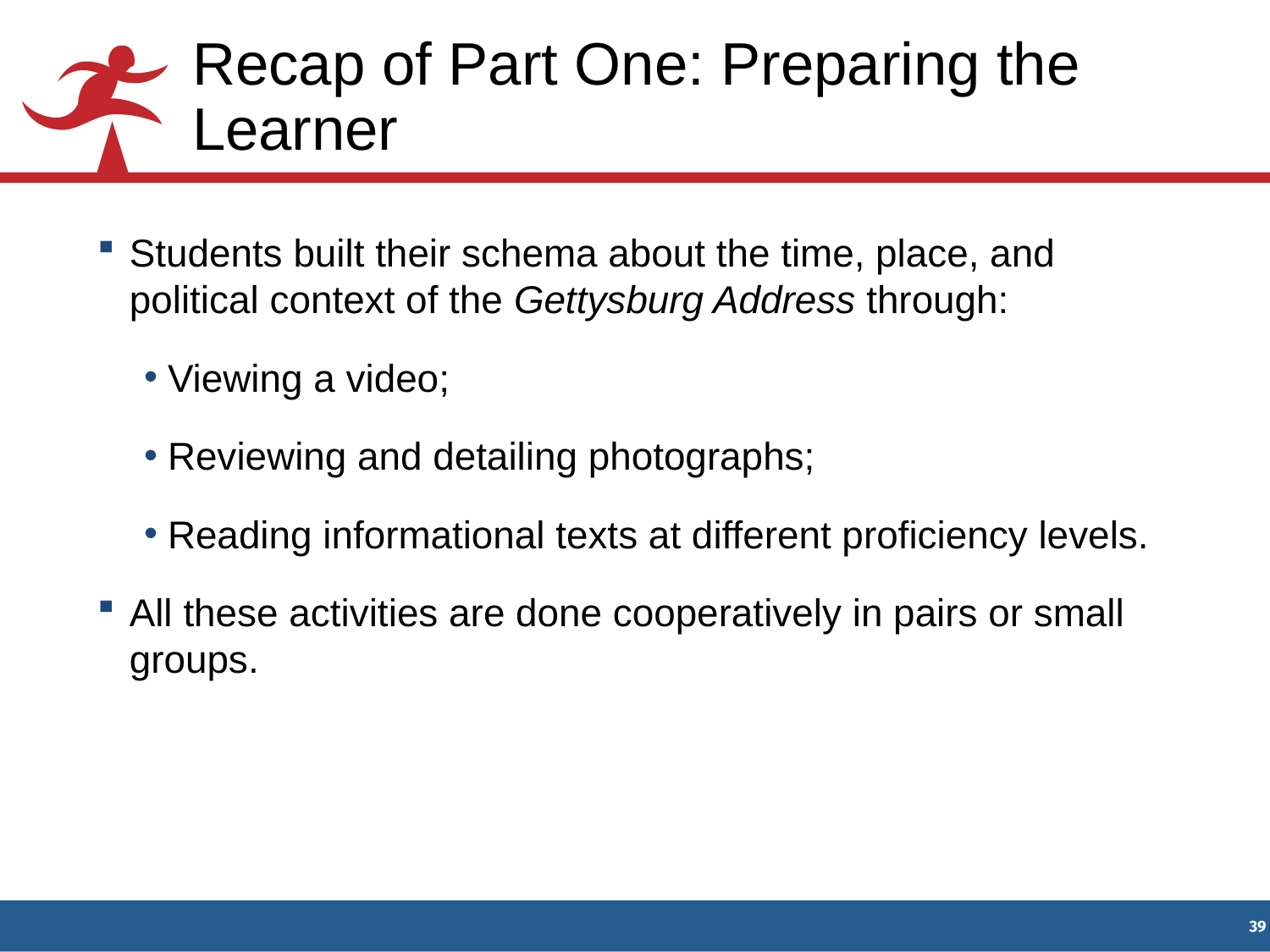

# Recap of Part One: Preparing the Learner
Students built their schema about the time, place, and political context of the Gettysburg Address through:
Viewing a video;
Reviewing and detailing photographs;
Reading informational texts at different proficiency levels.
All these activities are done cooperatively in pairs or small groups.